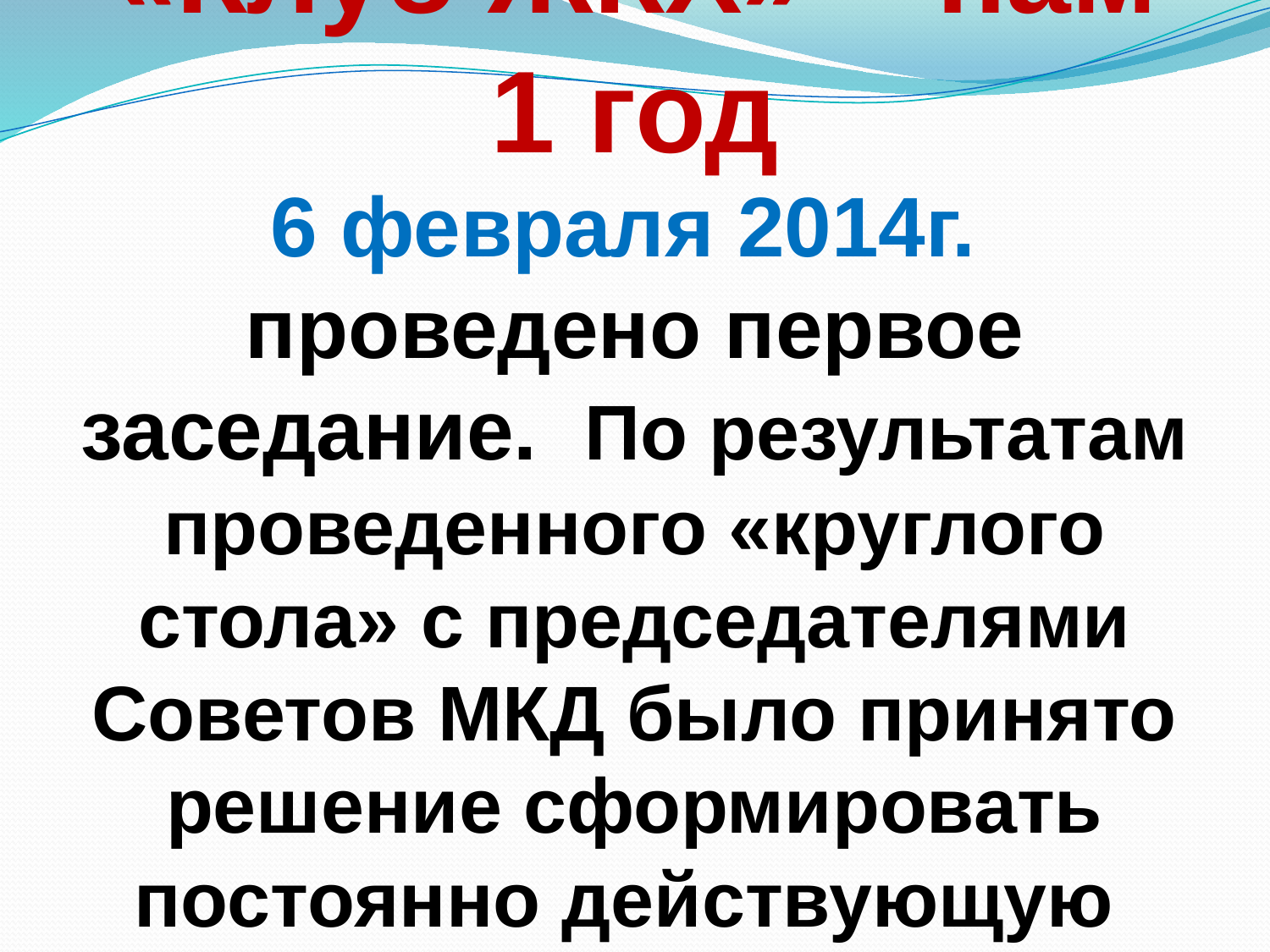

# «Клуб ЖКХ» – нам 1 год
6 февраля 2014г.  проведено первое заседание.  По результатам проведенного «круглого стола» с председателями Советов МКД было принято решение сформировать постоянно действующую  рабочую группу – по 2-3 представителя Советов по каждой управляющей компании, работающей на территории района.